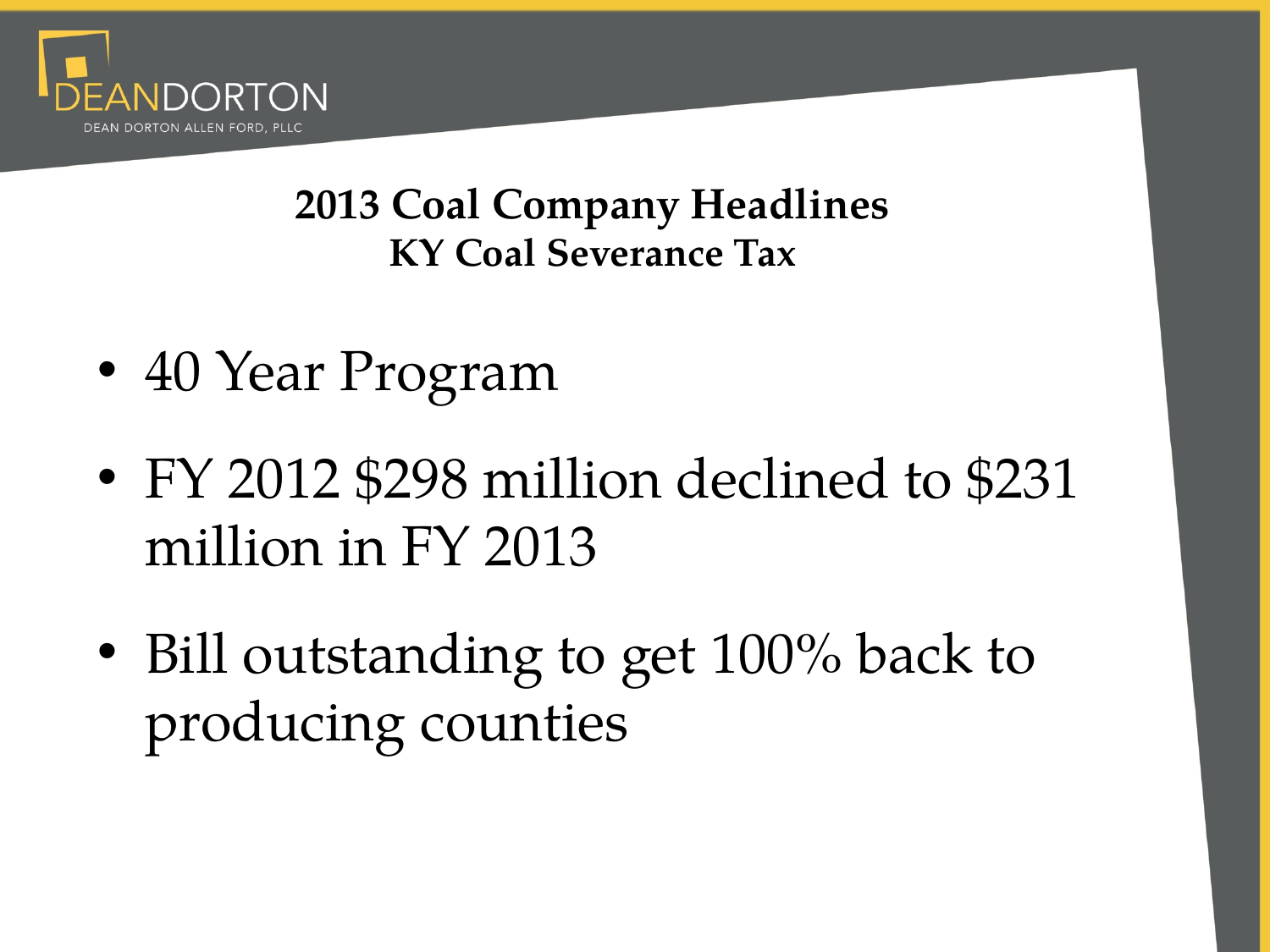

# 2013 Coal Company Headlines KY Coal Severance Tax
40 Year Program
FY 2012 $298 million declined to $231 million in FY 2013
Bill outstanding to get 100% back to producing counties